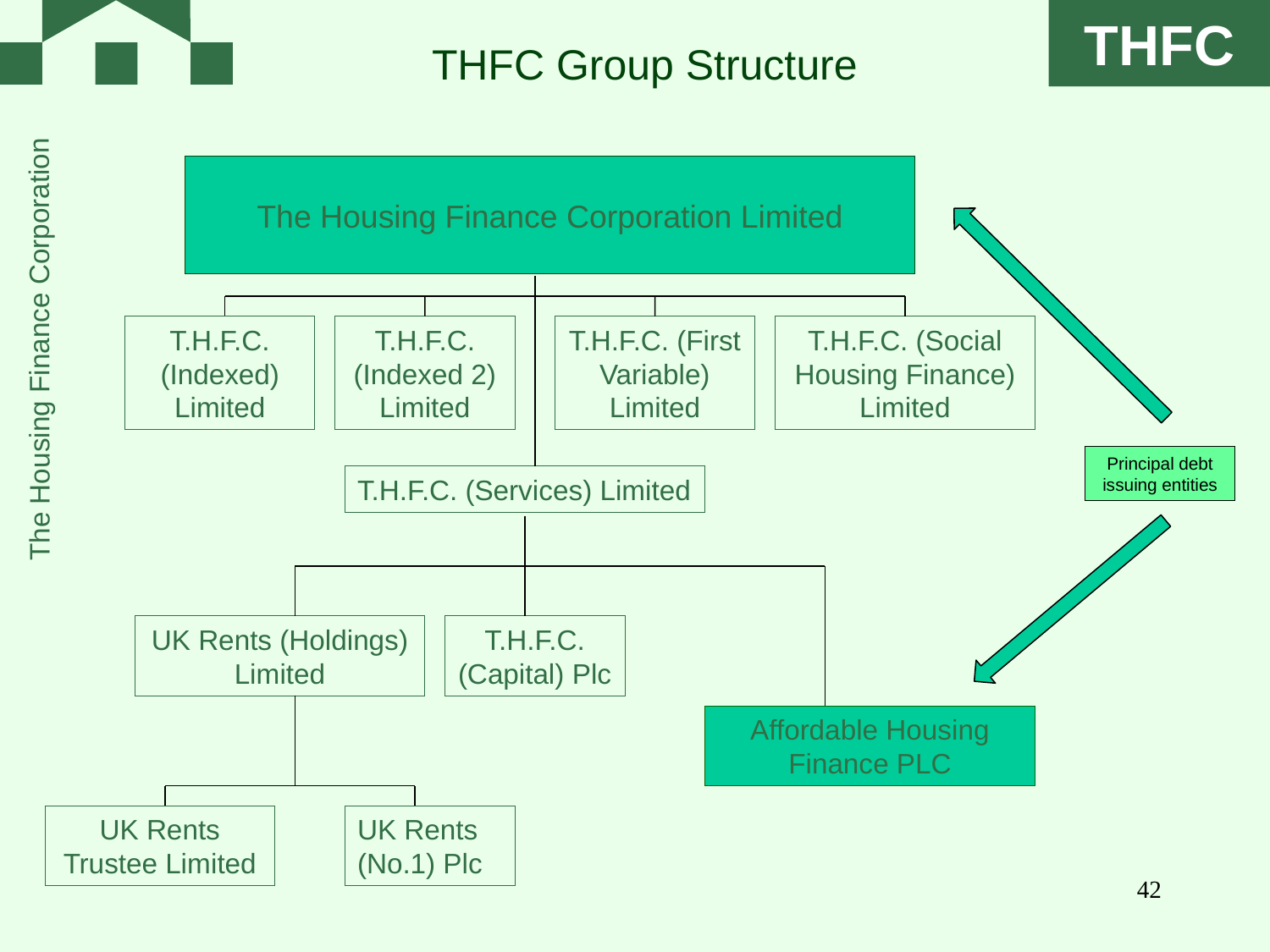

# THFC Group Structure

The Housing Finance Corporation Limited

T.H.F.C. (Indexed) Limited
T.H.F.C. (Indexed 2) Limited
T.H.F.C. (First Variable) Limited
T.H.F.C. (Social Housing Finance) Limited
Principal debt issuing entities
T.H.F.C. (Services) Limited

UK Rents (Holdings) Limited
T.H.F.C. (Capital) Plc
Affordable Housing Finance PLC
UK Rents Trustee Limited
UK Rents (No.1) Plc
42